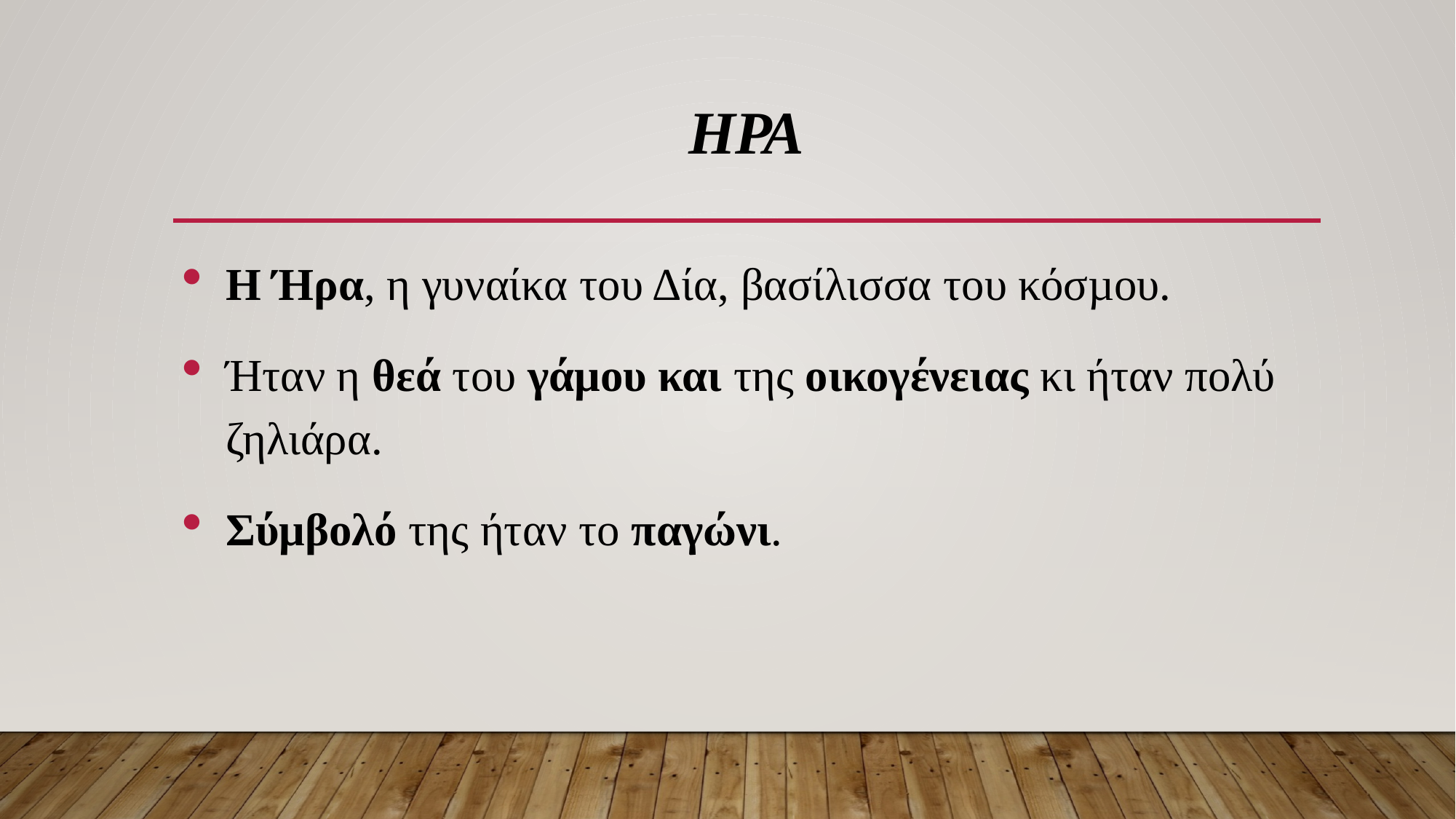

# ΗΡΑ
Η Ήρα, η γυναίκα του Δία, βασίλισσα του κόσµου.
Ήταν η θεά του γάμου και της οικογένειας κι ήταν πολύ ζηλιάρα.
Σύμβολό της ήταν το παγώνι.